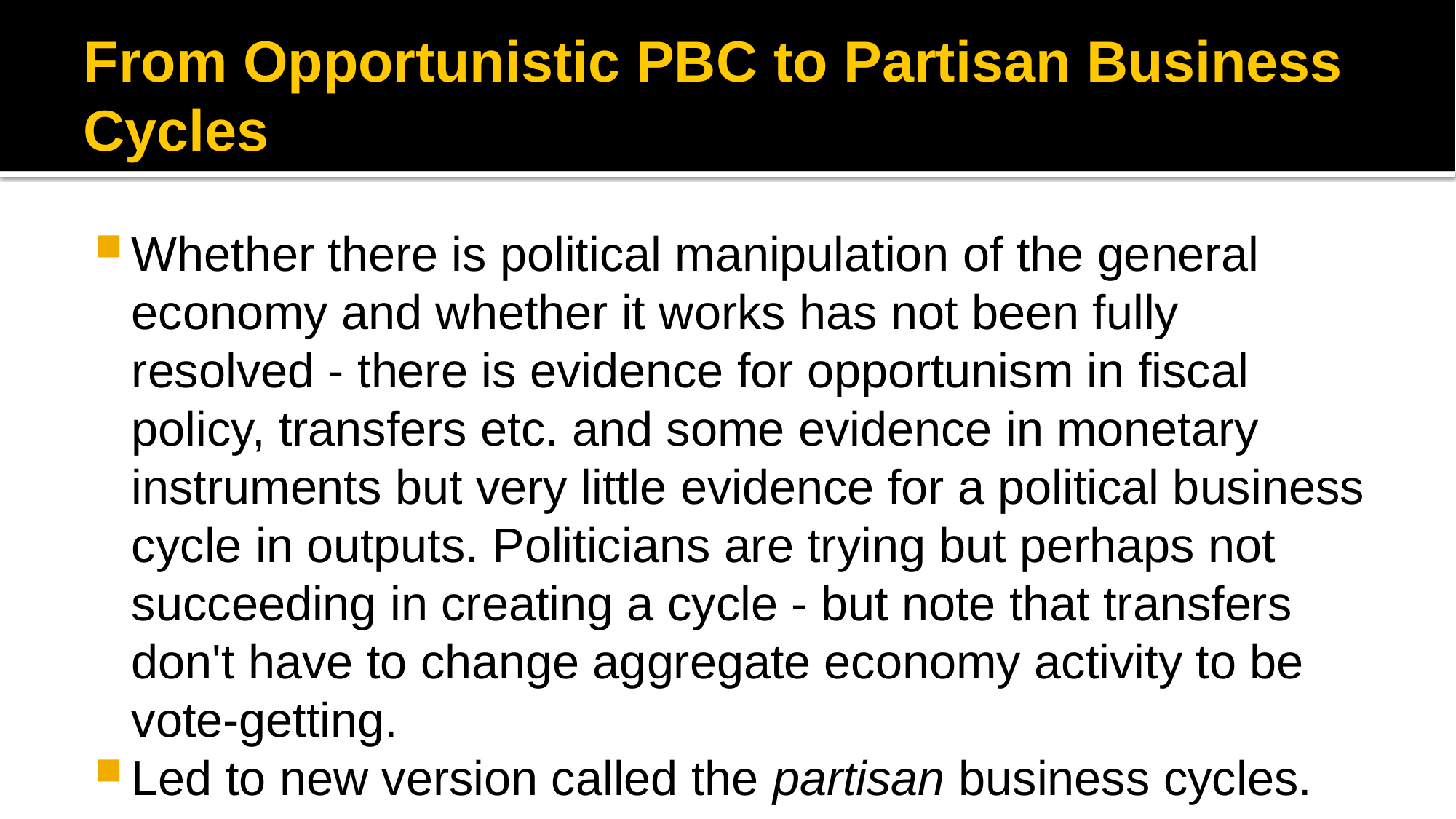

# From Opportunistic PBC to Partisan Business Cycles
Whether there is political manipulation of the general economy and whether it works has not been fully resolved - there is evidence for opportunism in fiscal policy, transfers etc. and some evidence in monetary instruments but very little evidence for a political business cycle in outputs. Politicians are trying but perhaps not succeeding in creating a cycle - but note that transfers don't have to change aggregate economy activity to be vote-getting.
Led to new version called the partisan business cycles.